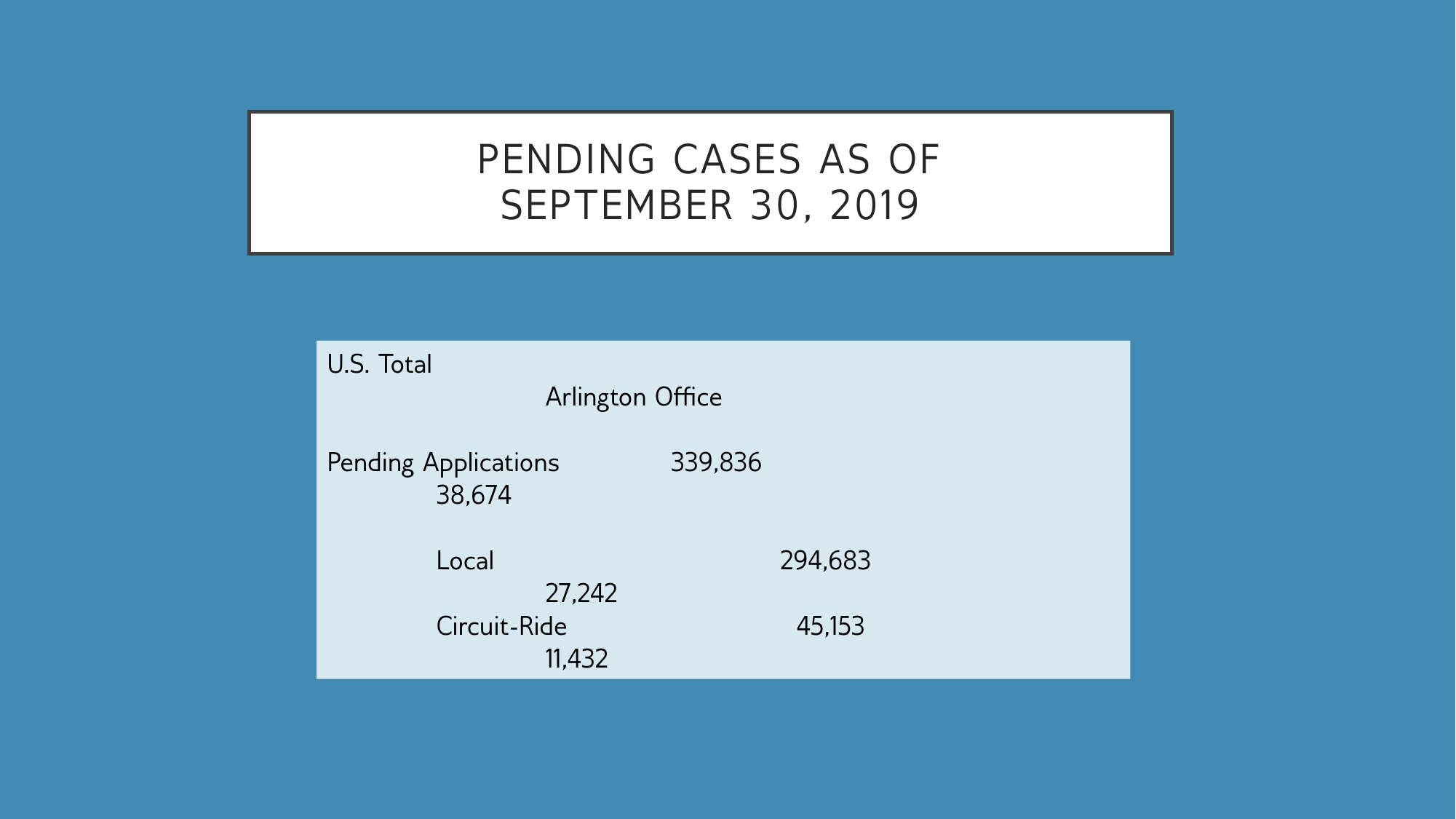

# Pending cases as of September 30, 2019
U.S. Total									Arlington Office

Pending Applications	  339,836					38,674

	Local			  294,683					27,242
	Circuit-Ride		    45,153			   		11,432